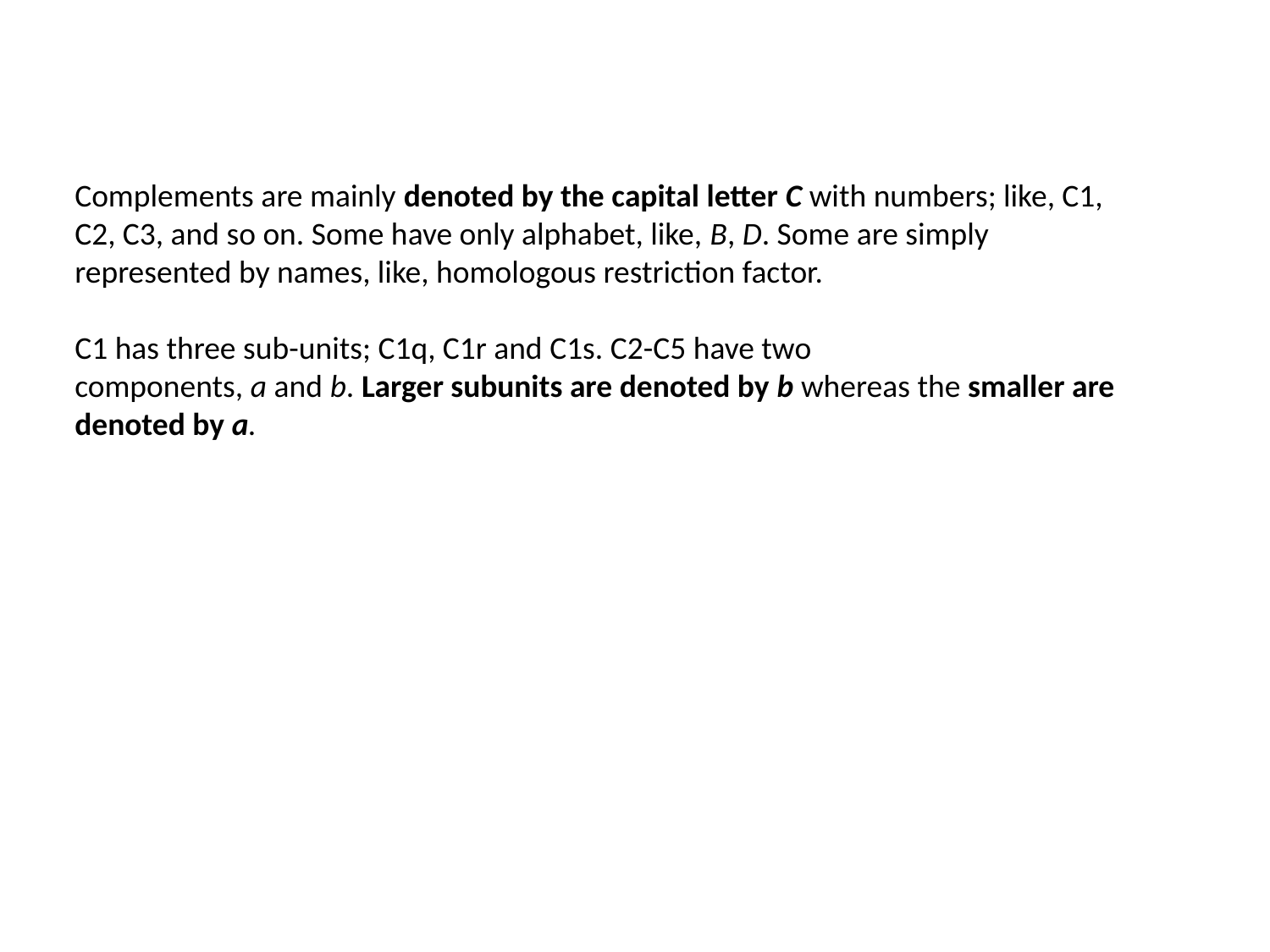

Complements are mainly denoted by the capital letter C with numbers; like, C1, C2, C3, and so on. Some have only alphabet, like, B, D. Some are simply represented by names, like, homologous restriction factor.

C1 has three sub-units; C1q, C1r and C1s. C2-C5 have two components, a and b. Larger subunits are denoted by b whereas the smaller are denoted by a.